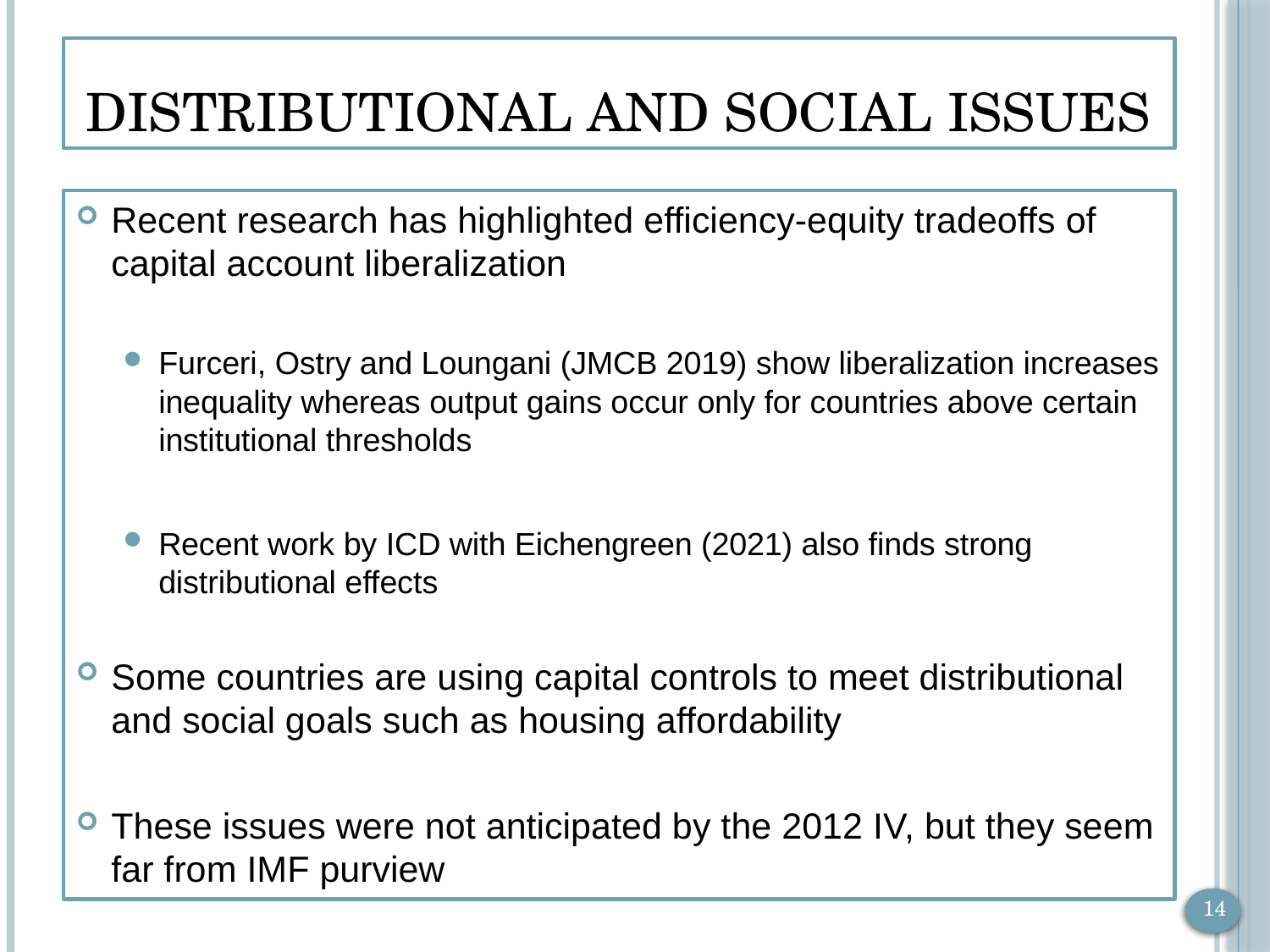

# Distributional and Social Issues
Recent research has highlighted efficiency-equity tradeoffs of capital account liberalization

Furceri, Ostry and Loungani (JMCB 2019) show liberalization increases inequality whereas output gains occur only for countries above certain institutional thresholds

Recent work by ICD with Eichengreen (2021) also finds strong distributional effects

Some countries are using capital controls to meet distributional and social goals such as housing affordability

These issues were not anticipated by the 2012 IV, but they seem far from IMF purview
14